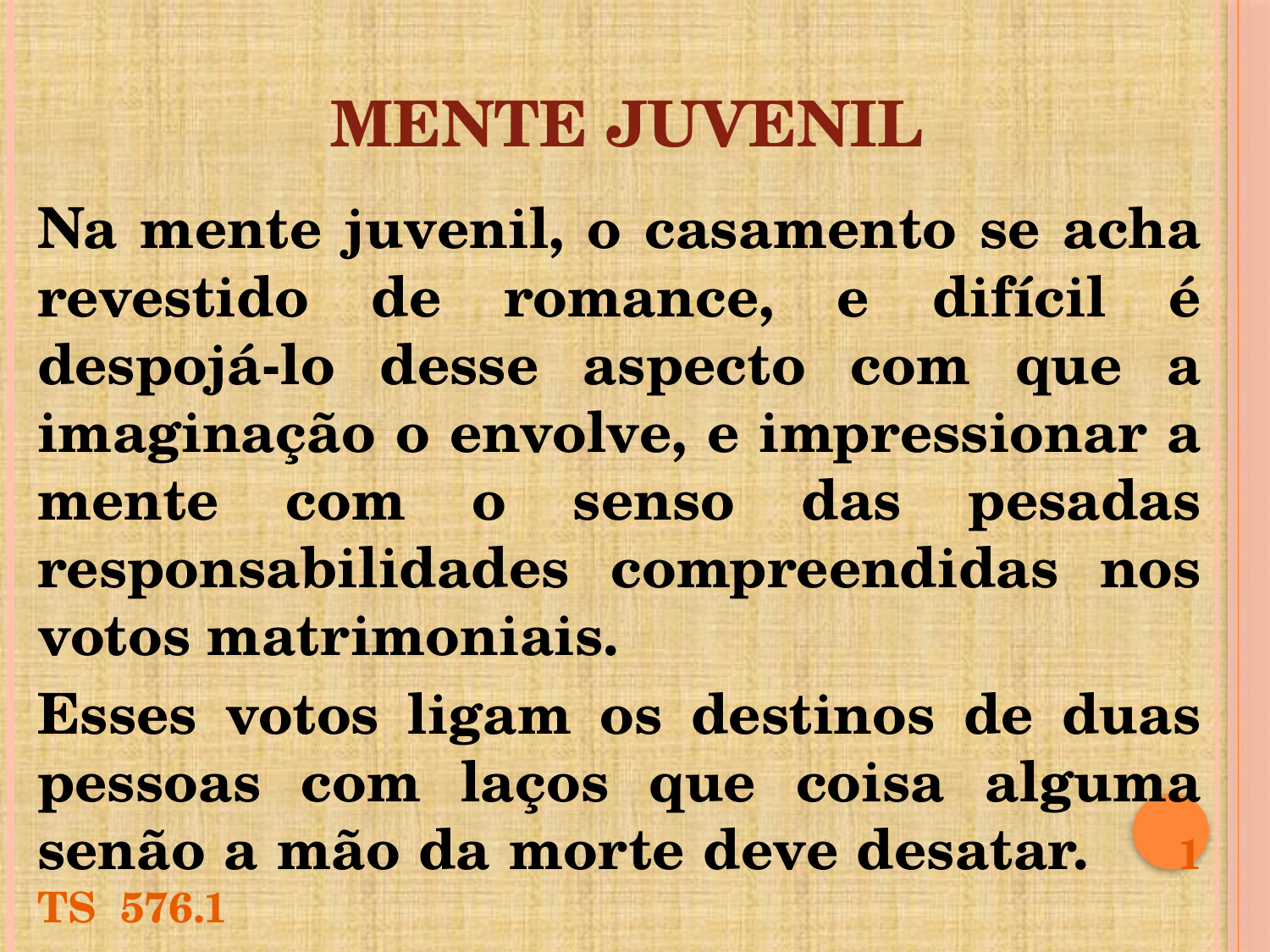

# MENTE JUVENIL
Na mente juvenil, o casamento se acha revestido de romance, e difícil é despojá-lo desse aspecto com que a imaginação o envolve, e impressionar a mente com o senso das pesadas responsabilidades compreendidas nos votos matrimoniais.
Esses votos ligam os destinos de duas pessoas com laços que coisa alguma senão a mão da morte deve desatar.     1 TS  576.1